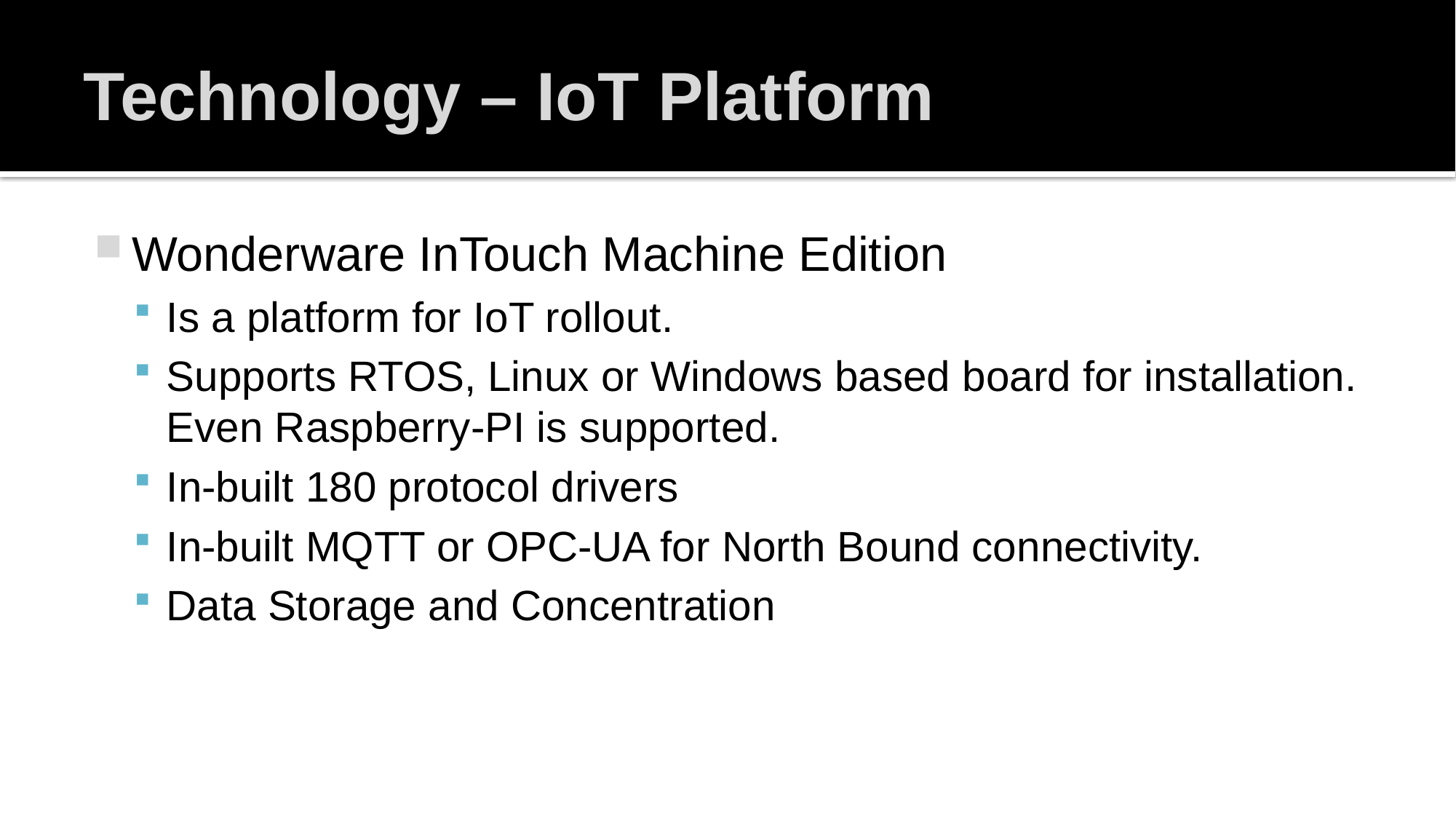

# Technology – IoT Platform
Wonderware InTouch Machine Edition
Is a platform for IoT rollout.
Supports RTOS, Linux or Windows based board for installation. Even Raspberry-PI is supported.
In-built 180 protocol drivers
In-built MQTT or OPC-UA for North Bound connectivity.
Data Storage and Concentration